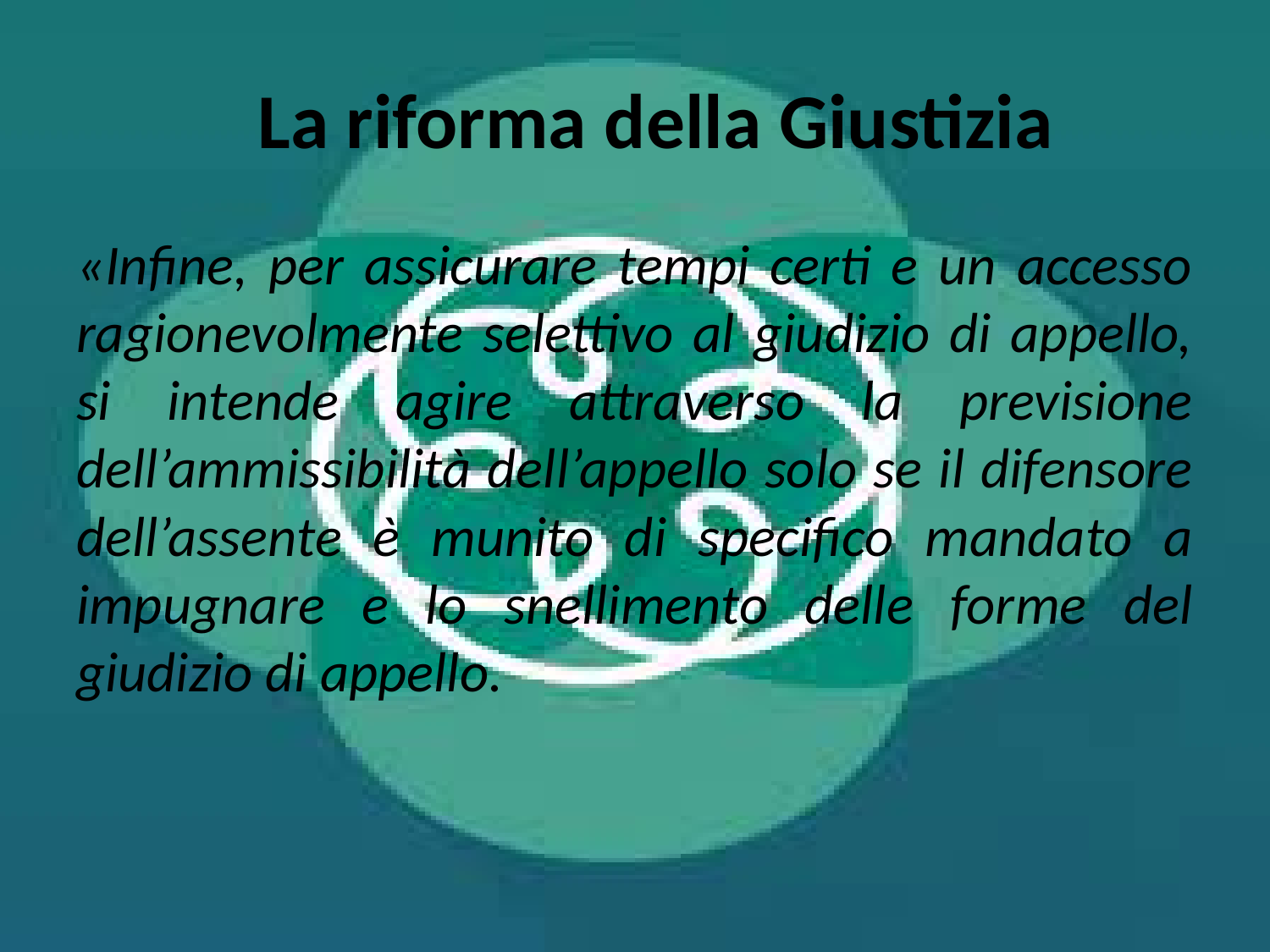

# La riforma della Giustizia
«Infine, per assicurare tempi certi e un accesso ragionevolmente selettivo al giudizio di appello, si intende agire attraverso la previsione dell’ammissibilità dell’appello solo se il difensore dell’assente è munito di specifico mandato a impugnare e lo snellimento delle forme del giudizio di appello.